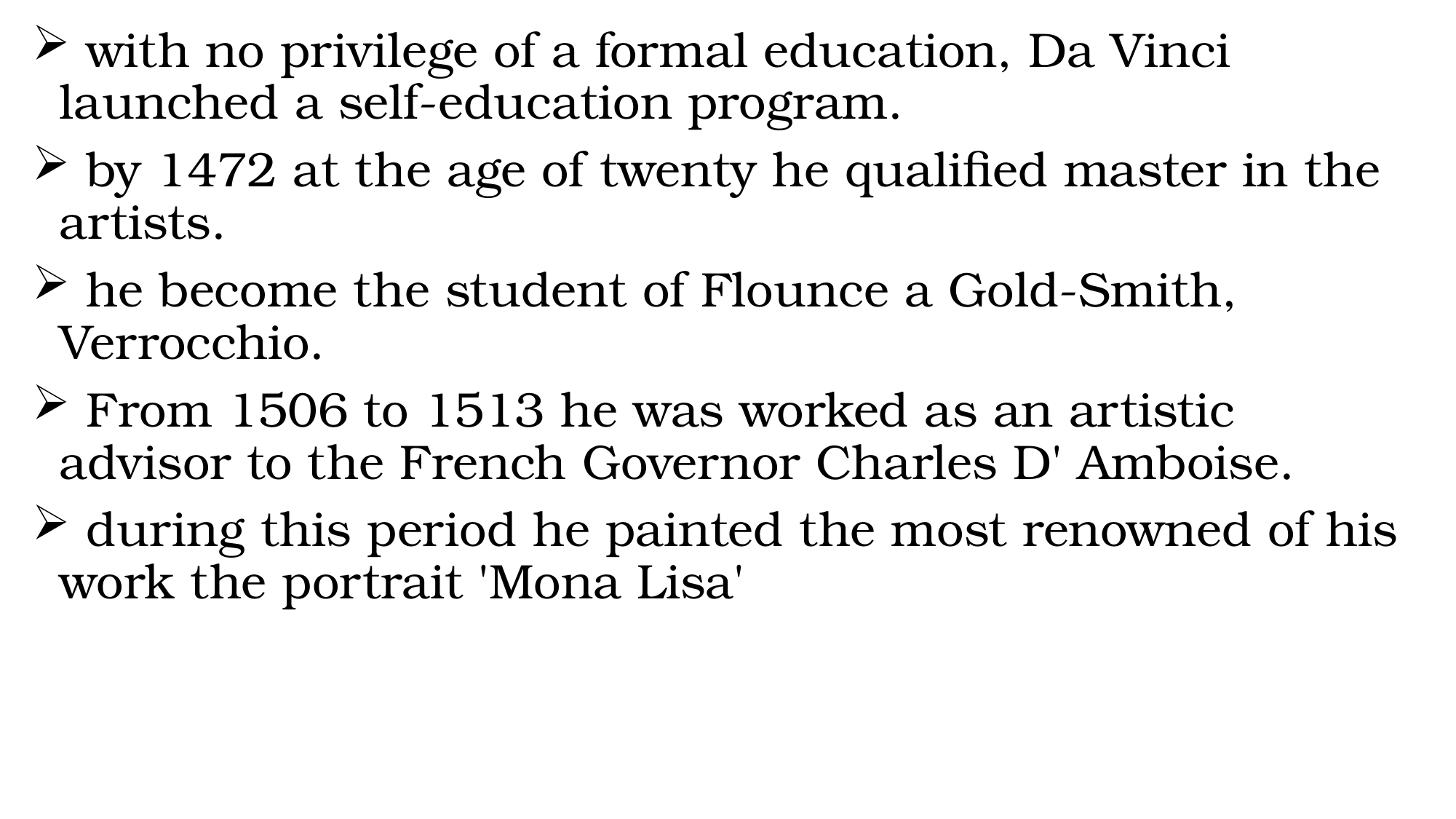

with no privilege of a formal education, Da Vinci launched a self-education program.
 by 1472 at the age of twenty he qualified master in the artists.
 he become the student of Flounce a Gold-Smith, Verrocchio.
 From 1506 to 1513 he was worked as an artistic advisor to the French Governor Charles D' Amboise.
 during this period he painted the most renowned of his work the portrait 'Mona Lisa'